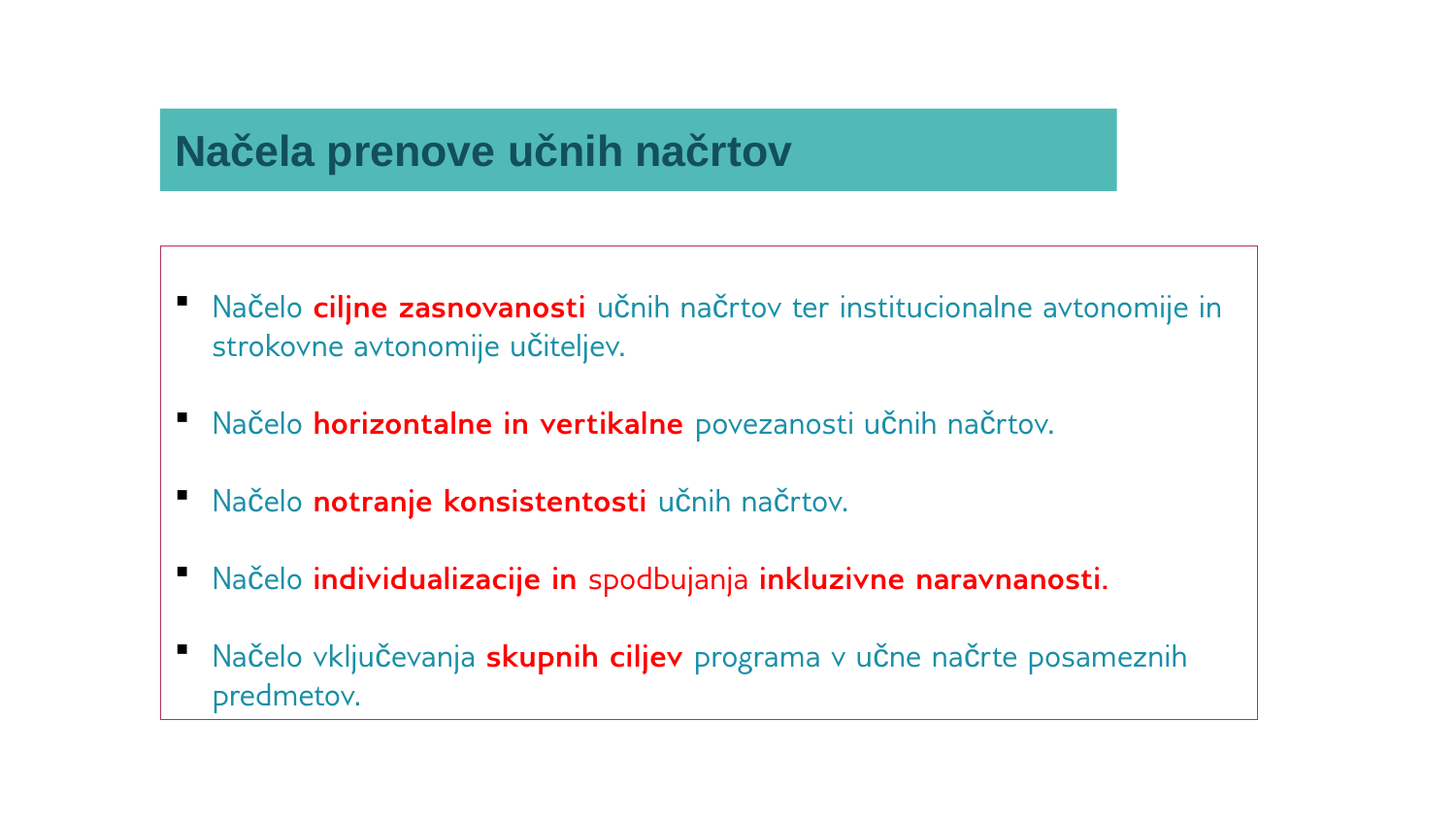

# Načela prenove učnih načrtov

Načelo ciljne zasnovanosti učnih načrtov ter institucionalne avtonomije in strokovne avtonomije učiteljev.

Načelo horizontalne in vertikalne povezanosti učnih načrtov.

Načelo notranje konsistentosti učnih načrtov.

Načelo individualizacije in spodbujanja inkluzivne naravnanosti.

Načelo vključevanja skupnih ciljev programa v učne načrte posameznih predmetov.